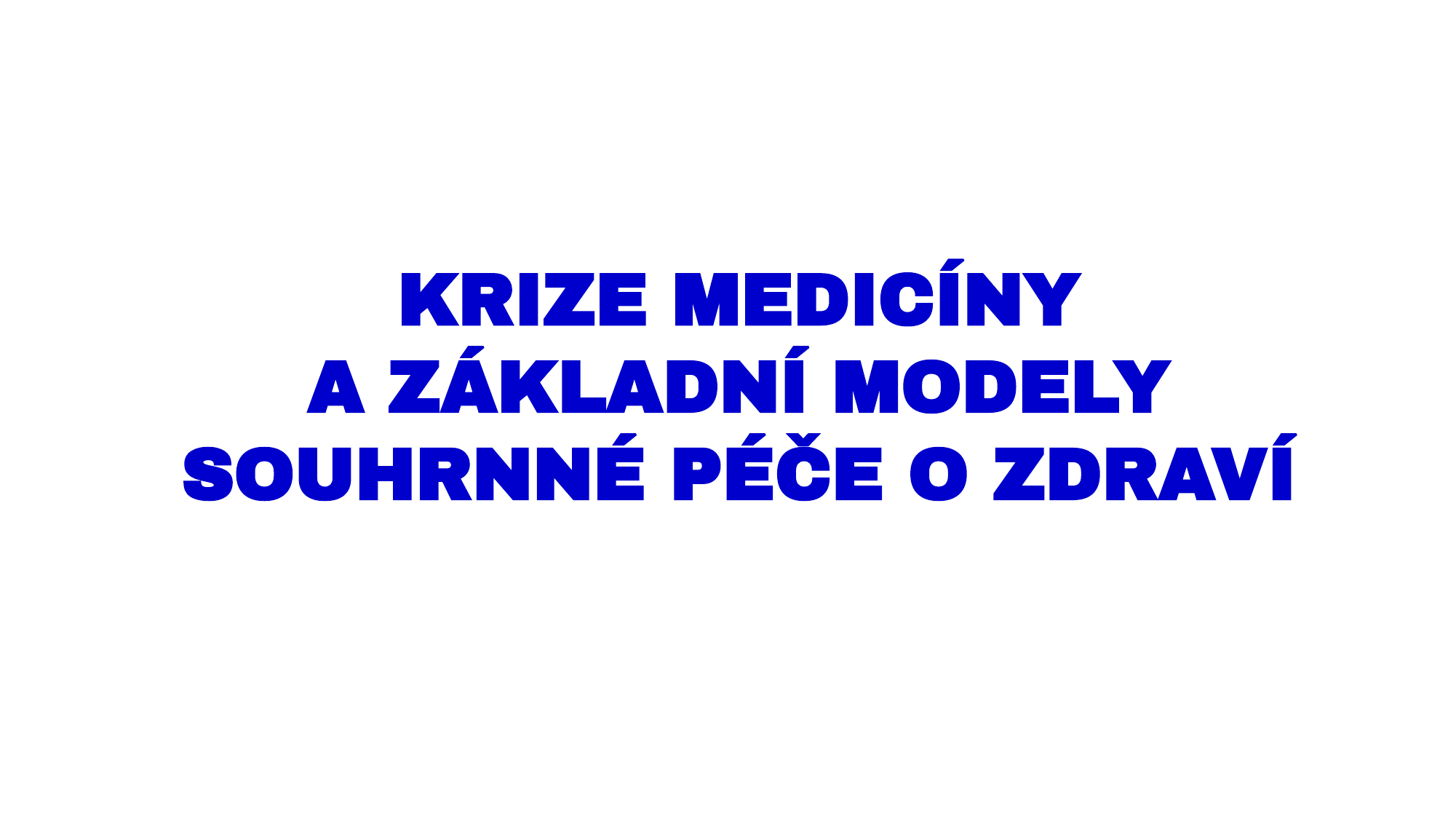

# KRIZE MEDICÍNY A ZÁKLADNÍ MODELY SOUHRNNÉ PÉČE O ZDRAVÍ